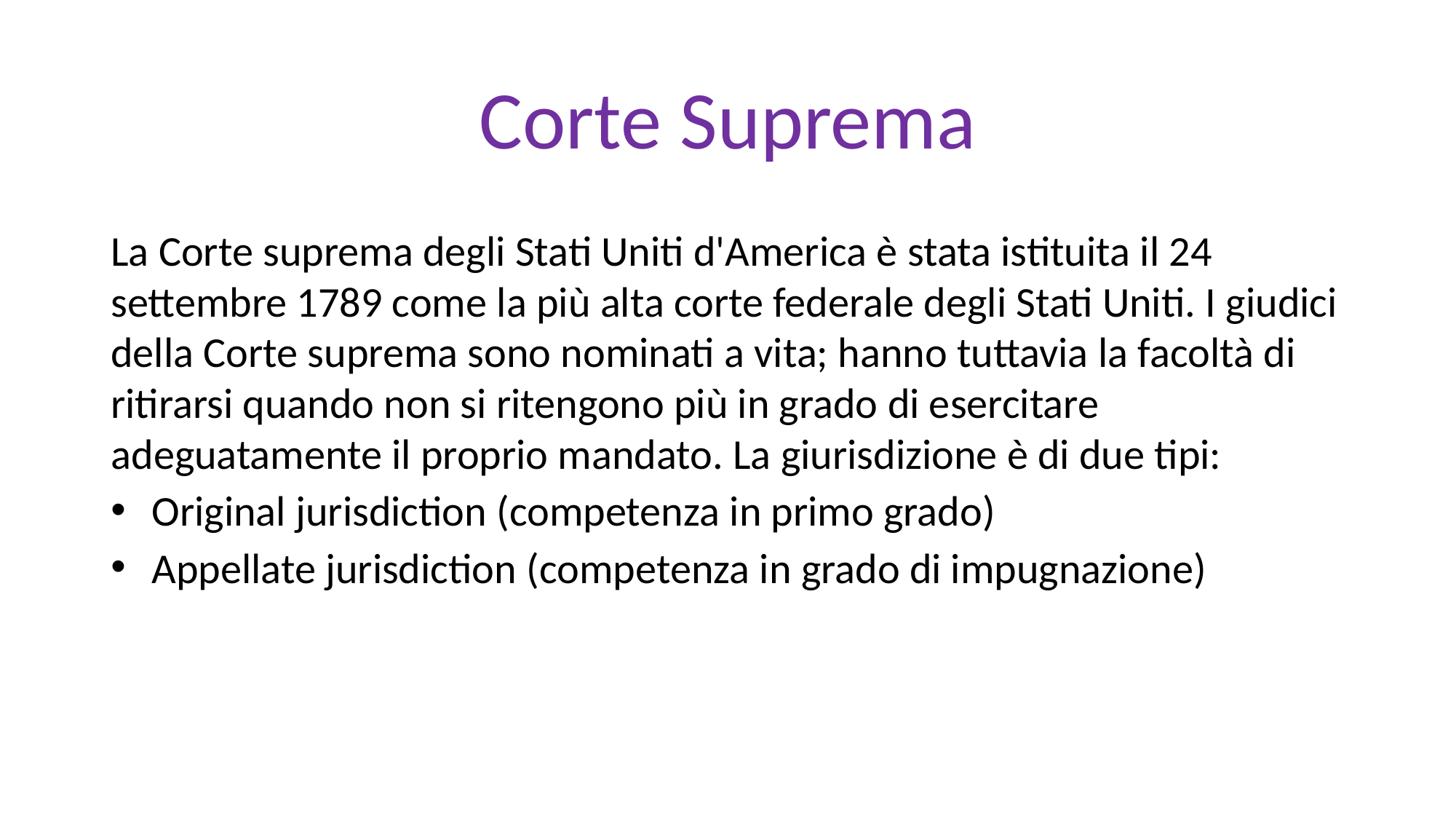

# Corte Suprema
La Corte suprema degli Stati Uniti d'America è stata istituita il 24 settembre 1789 come la più alta corte federale degli Stati Uniti. I giudici della Corte suprema sono nominati a vita; hanno tuttavia la facoltà di ritirarsi quando non si ritengono più in grado di esercitare adeguatamente il proprio mandato. La giurisdizione è di due tipi:
Original jurisdiction (competenza in primo grado)
Appellate jurisdiction (competenza in grado di impugnazione)